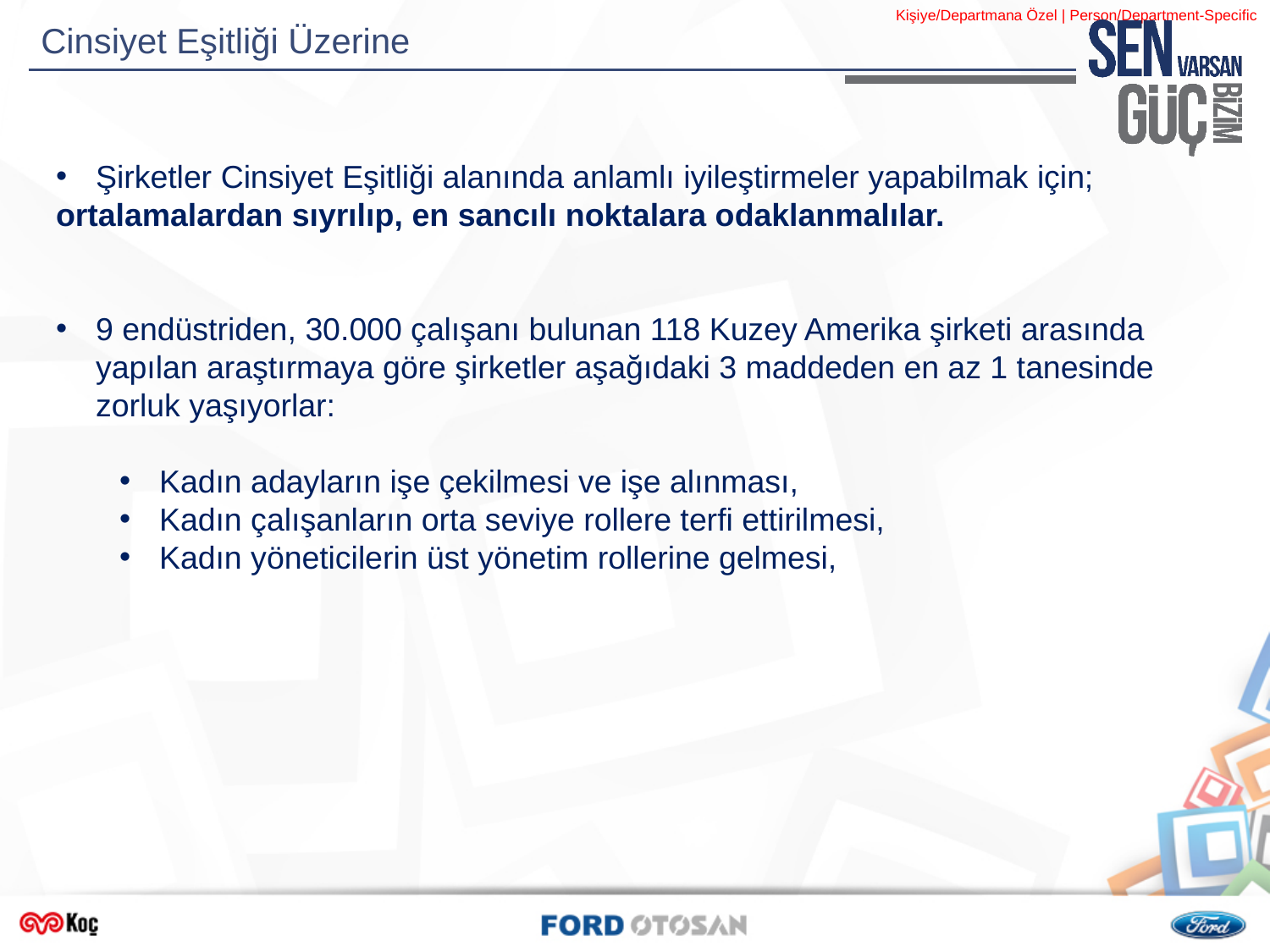

# Cinsiyet Eşitliği Üzerine
Şirketler Cinsiyet Eşitliği alanında anlamlı iyileştirmeler yapabilmak için;
ortalamalardan sıyrılıp, en sancılı noktalara odaklanmalılar.

9 endüstriden, 30.000 çalışanı bulunan 118 Kuzey Amerika şirketi arasında yapılan araştırmaya göre şirketler aşağıdaki 3 maddeden en az 1 tanesinde zorluk yaşıyorlar:

Kadın adayların işe çekilmesi ve işe alınması,
Kadın çalışanların orta seviye rollere terfi ettirilmesi,
Kadın yöneticilerin üst yönetim rollerine gelmesi,